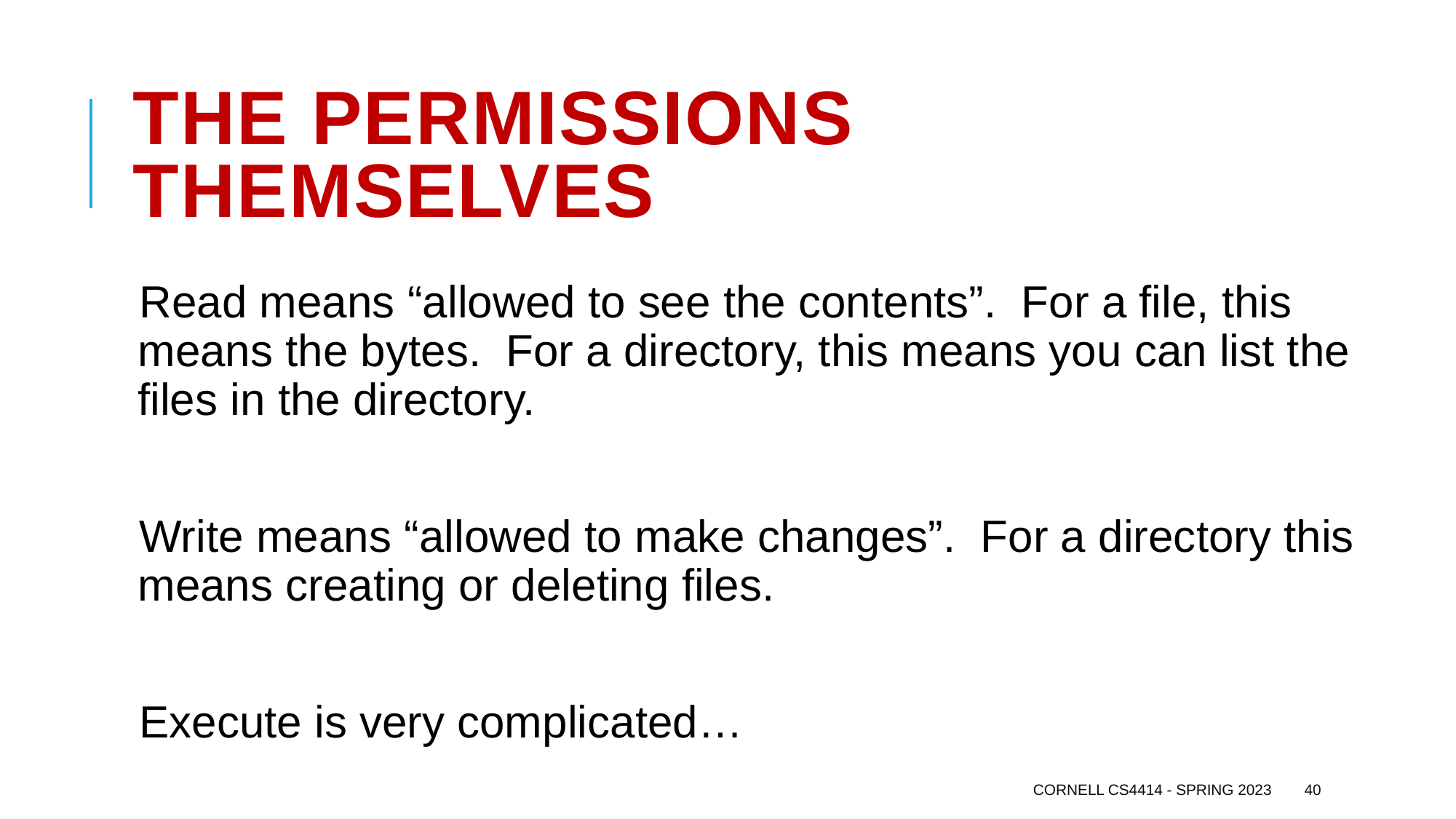

# The permissions themselves
Read means “allowed to see the contents”.  For a file, this means the bytes.  For a directory, this means you can list the files in the directory.

Write means “allowed to make changes”.  For a directory this means creating or deleting files.

Execute is very complicated…
Cornell CS4414 - Spring 2023
40